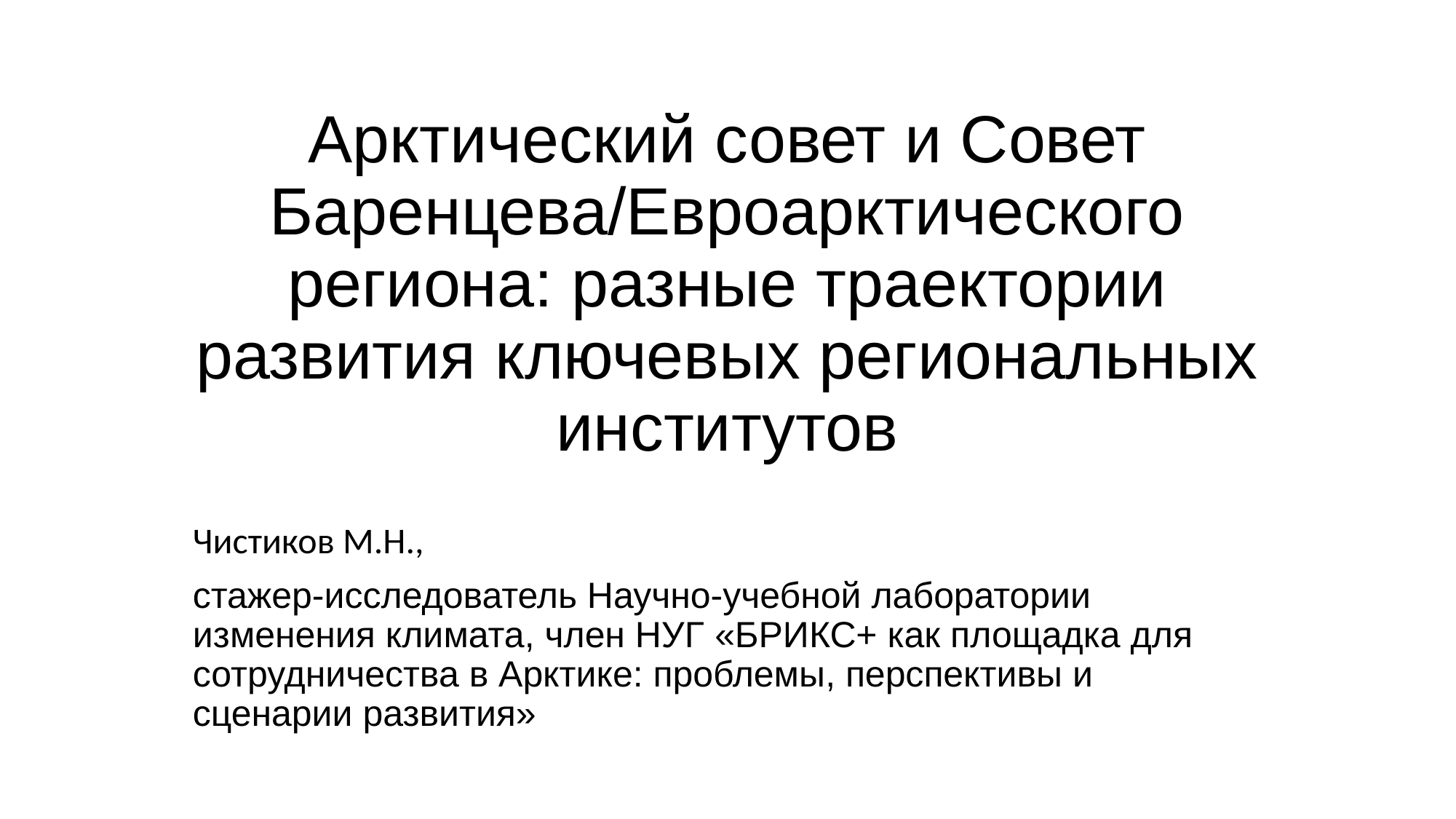

# Арктический совет и Совет Баренцева/Евроарктического региона: разные траектории развития ключевых региональных институтов
Чистиков М.Н.,
стажер-исследователь Научно-учебной лаборатории изменения климата, член НУГ «БРИКС+ как площадка для сотрудничества в Арктике: проблемы, перспективы и сценарии развития»